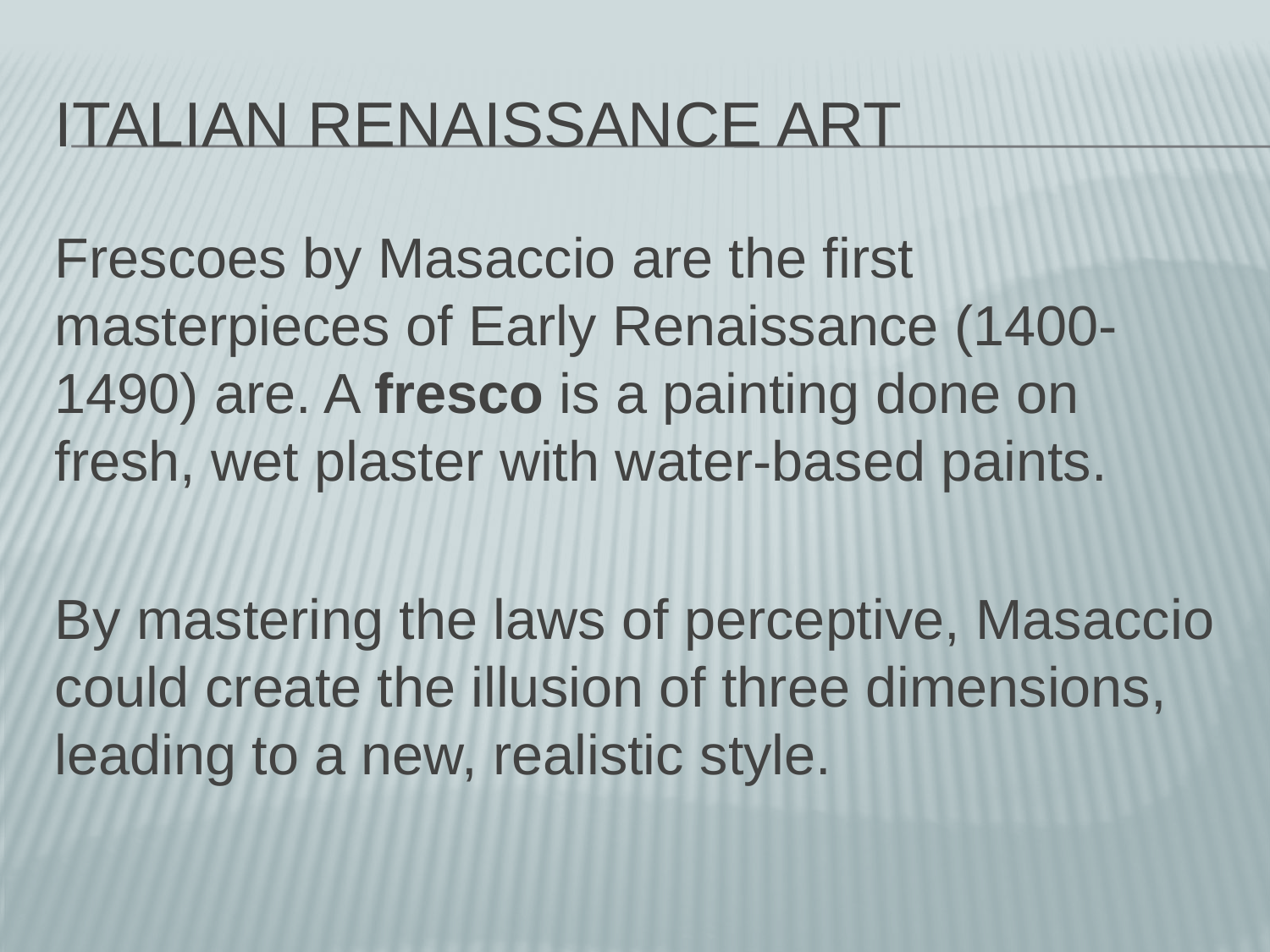

# Italian Renaissance Art
Frescoes by Masaccio are the first masterpieces of Early Renaissance (1400-1490) are. A fresco is a painting done on fresh, wet plaster with water-based paints.

By mastering the laws of perceptive, Masaccio could create the illusion of three dimensions, leading to a new, realistic style.